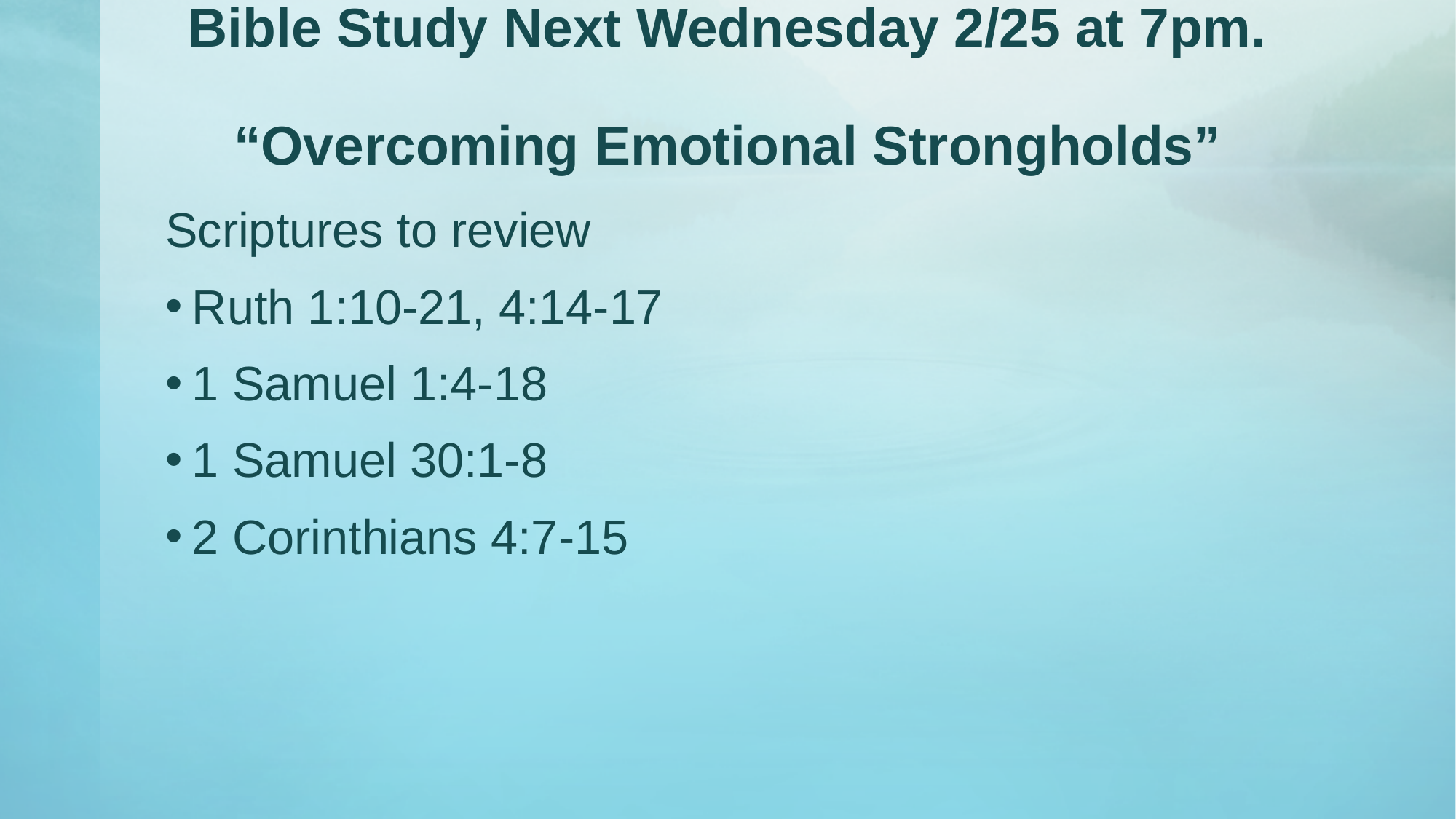

# Bible Study Next Wednesday 2/25 at 7pm. “Overcoming Emotional Strongholds”
Scriptures to review
Ruth 1:10-21, 4:14-17
1 Samuel 1:4-18
1 Samuel 30:1-8
2 Corinthians 4:7-15